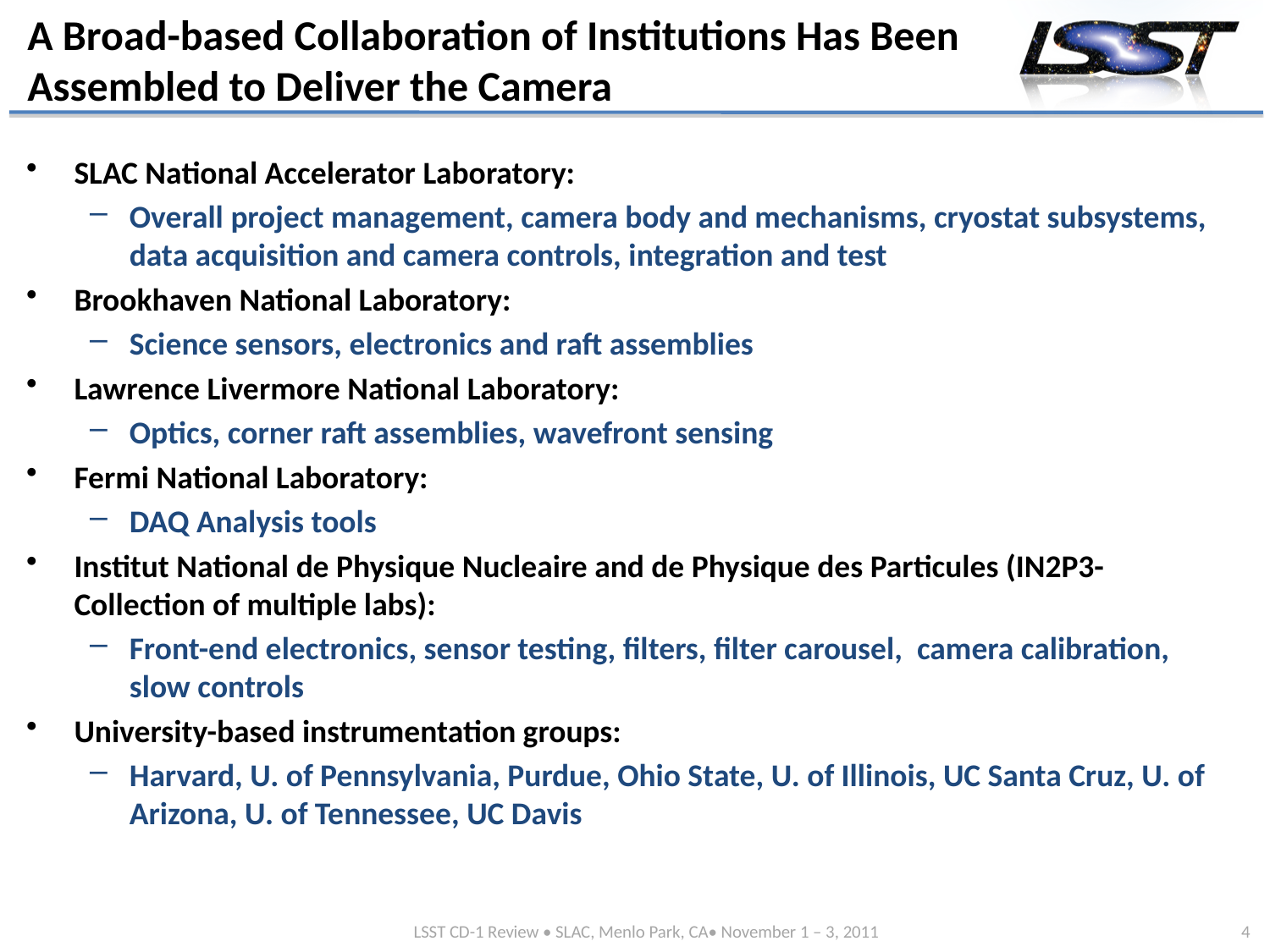

# A Broad-based Collaboration of Institutions Has Been Assembled to Deliver the Camera
SLAC National Accelerator Laboratory:
Overall project management, camera body and mechanisms, cryostat subsystems, data acquisition and camera controls, integration and test
Brookhaven National Laboratory:
Science sensors, electronics and raft assemblies
Lawrence Livermore National Laboratory:
Optics, corner raft assemblies, wavefront sensing
Fermi National Laboratory:
DAQ Analysis tools
Institut National de Physique Nucleaire and de Physique des Particules (IN2P3-Collection of multiple labs):
Front-end electronics, sensor testing, filters, filter carousel,  camera calibration, slow controls
University-based instrumentation groups:
Harvard, U. of Pennsylvania, Purdue, Ohio State, U. of Illinois, UC Santa Cruz, U. of Arizona, U. of Tennessee, UC Davis